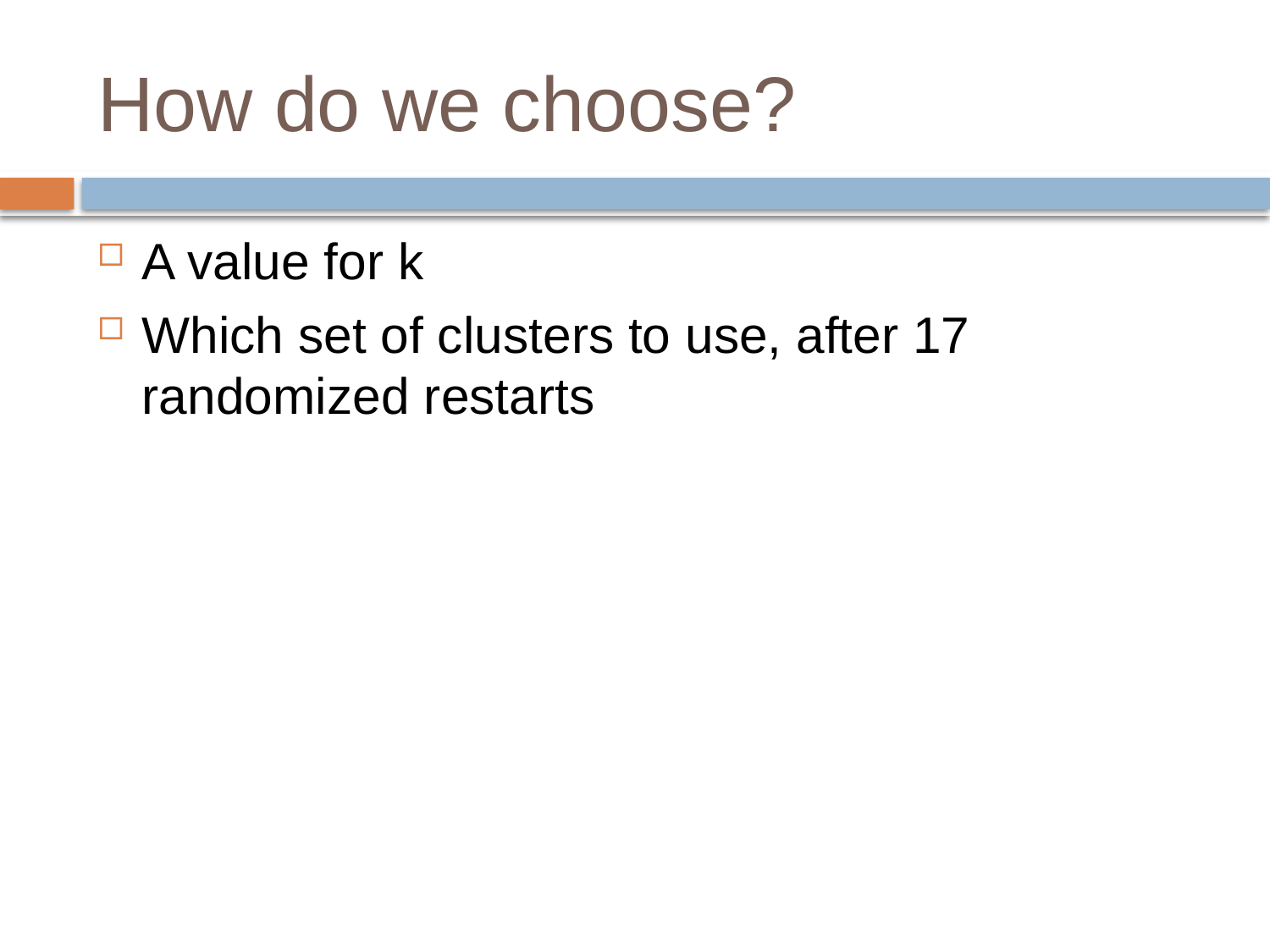

# How do we choose?
A value for k
Which set of clusters to use, after 17 randomized restarts